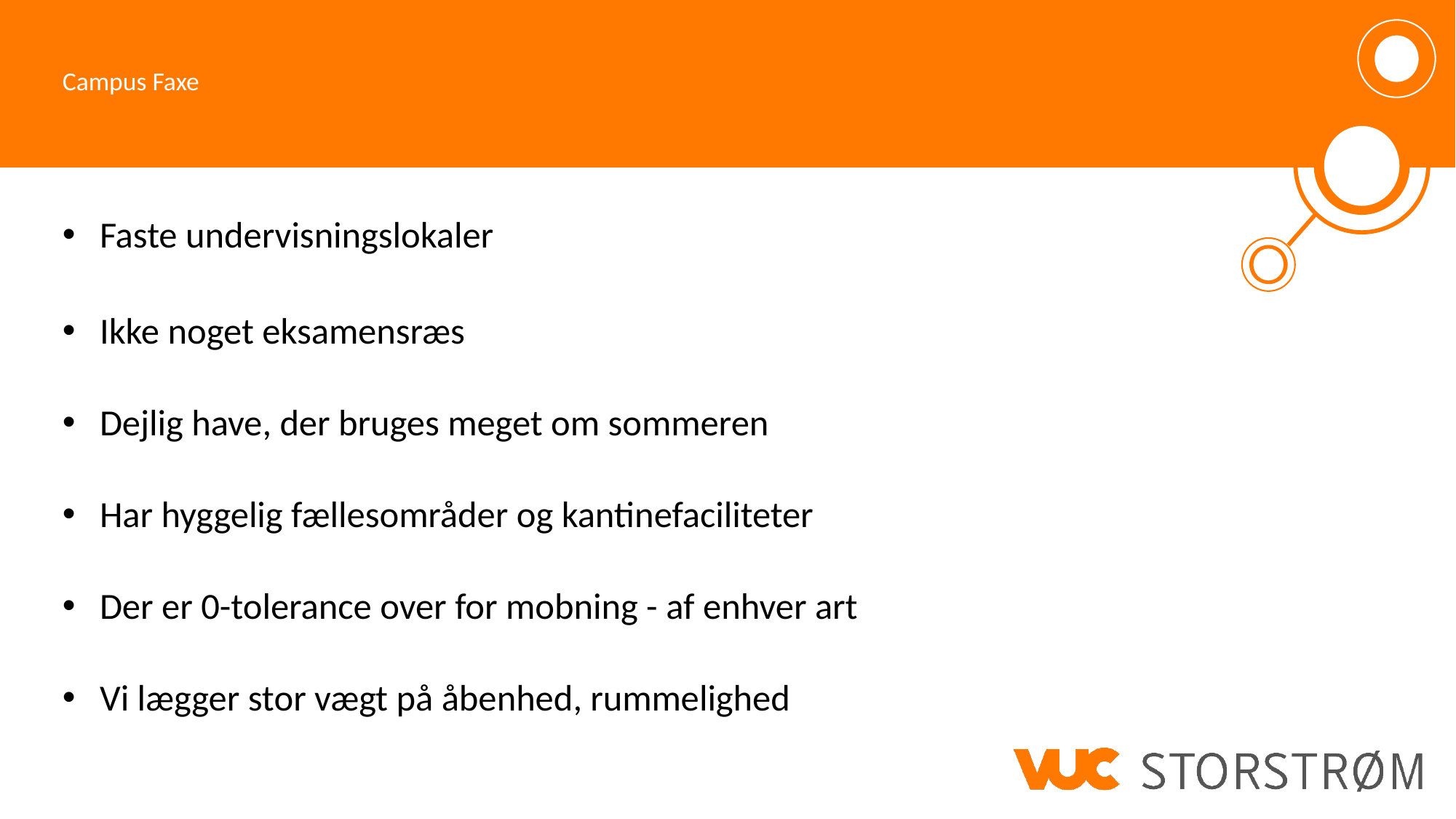

# Campus Faxe
Faste undervisningslokaler
Ikke noget eksamensræs
Dejlig have, der bruges meget om sommeren
Har hyggelig fællesområder og kantinefaciliteter
Der er 0-tolerance over for mobning - af enhver art
Vi lægger stor vægt på åbenhed, rummelighed